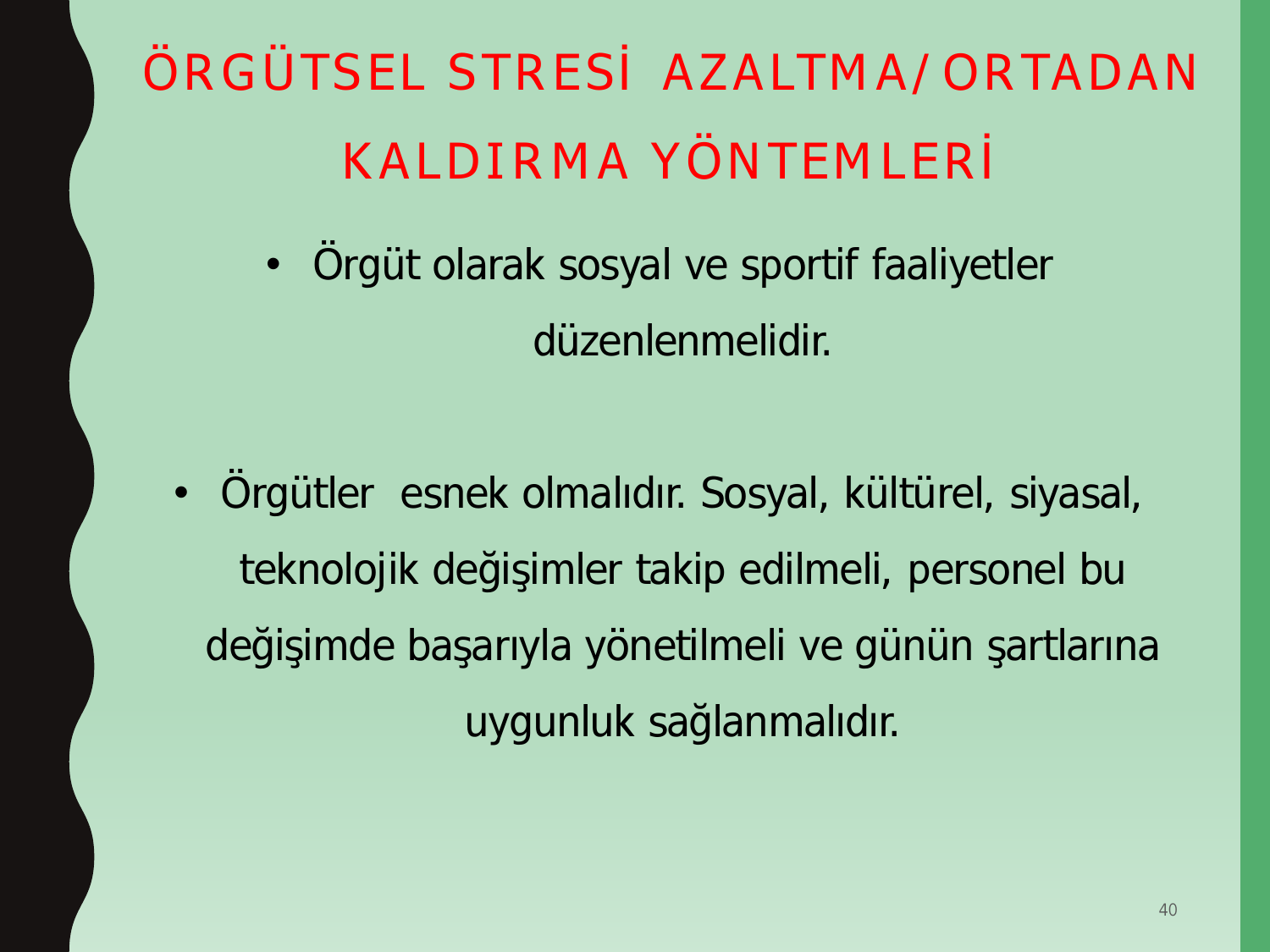

# ÖRGÜTSEL STRESİ AZALTMA/ORTADAN KALDIRMA YÖNTEMLERİ
Örgüt olarak sosyal ve sportif faaliyetler düzenlenmelidir.

Örgütler  esnek olmalıdır. Sosyal, kültürel, siyasal, teknolojik değişimler takip edilmeli, personel bu değişimde başarıyla yönetilmeli ve günün şartlarına uygunluk sağlanmalıdır.
40